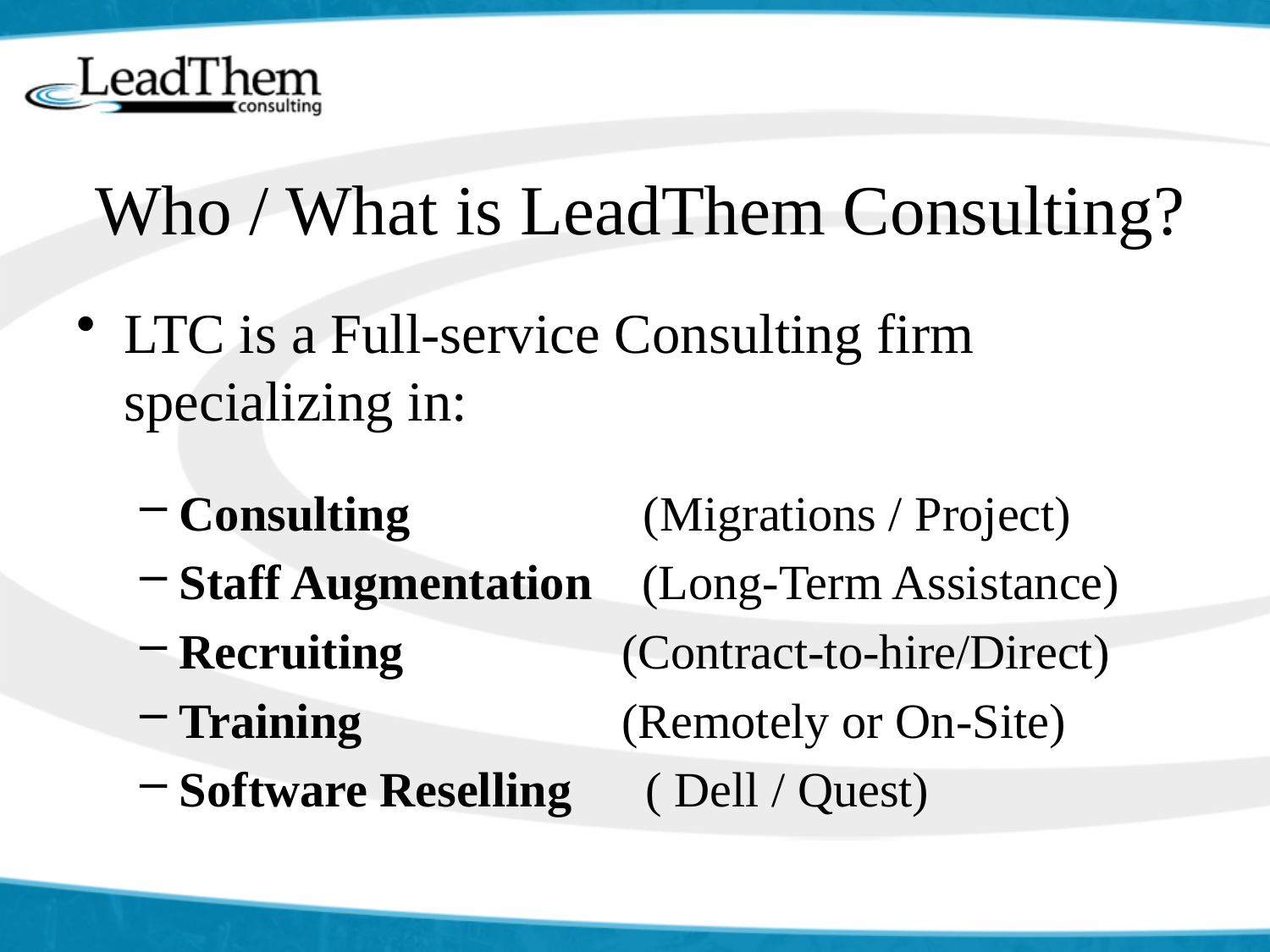

# Who / What is LeadThem Consulting?

LTC is a Full-service Consulting firm specializing in:

Consulting                   (Migrations / Project)
Staff Augmentation    (Long-Term Assistance)
Recruiting 		     (Contract-to-hire/Direct)
Training 		     (Remotely or On-Site)
Software Reselling      ( Dell / Quest)